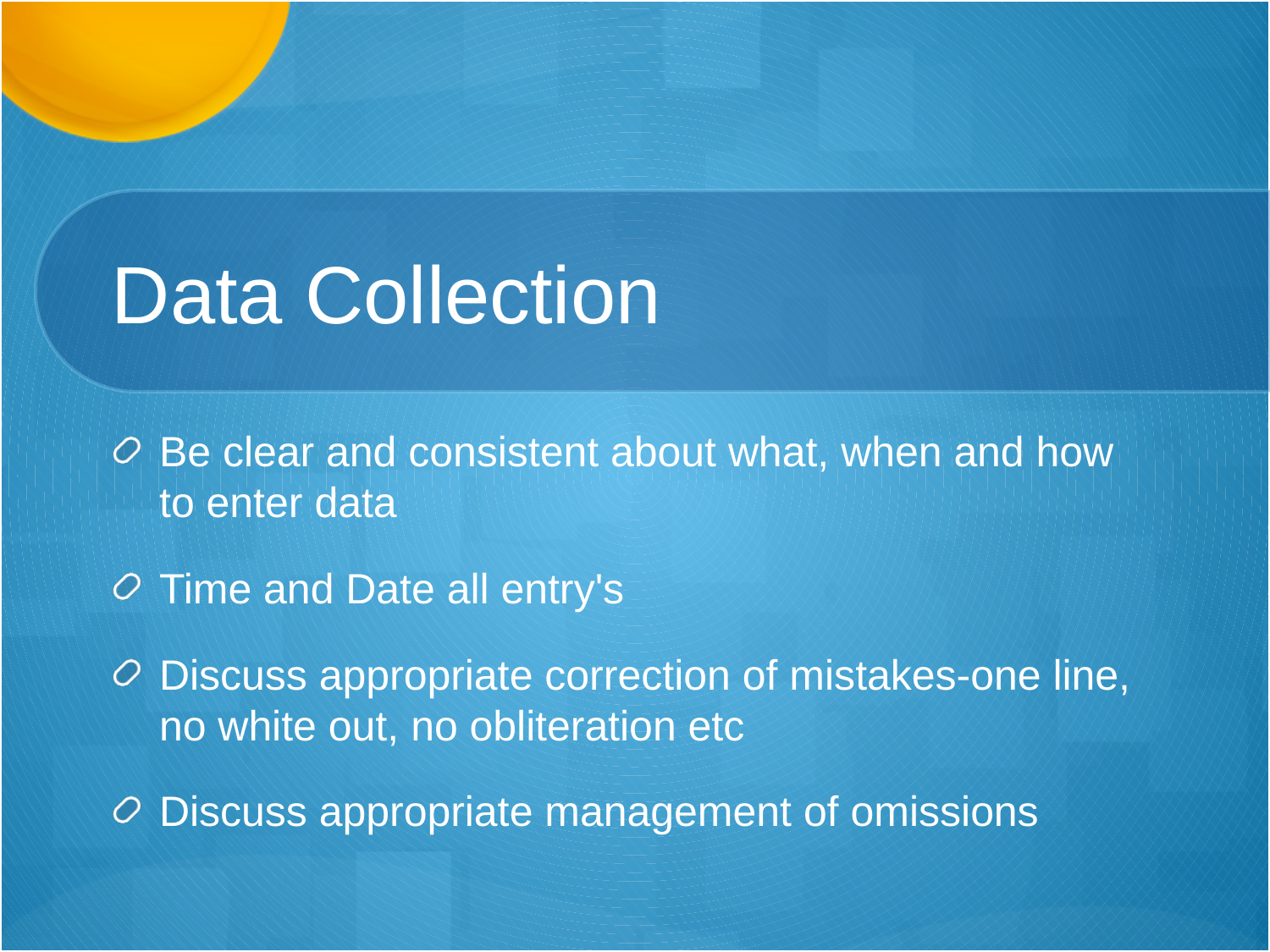

# Data Collection
Be clear and consistent about what, when and how to enter data
Time and Date all entry's
Discuss appropriate correction of mistakes-one line, no white out, no obliteration etc
Discuss appropriate management of omissions